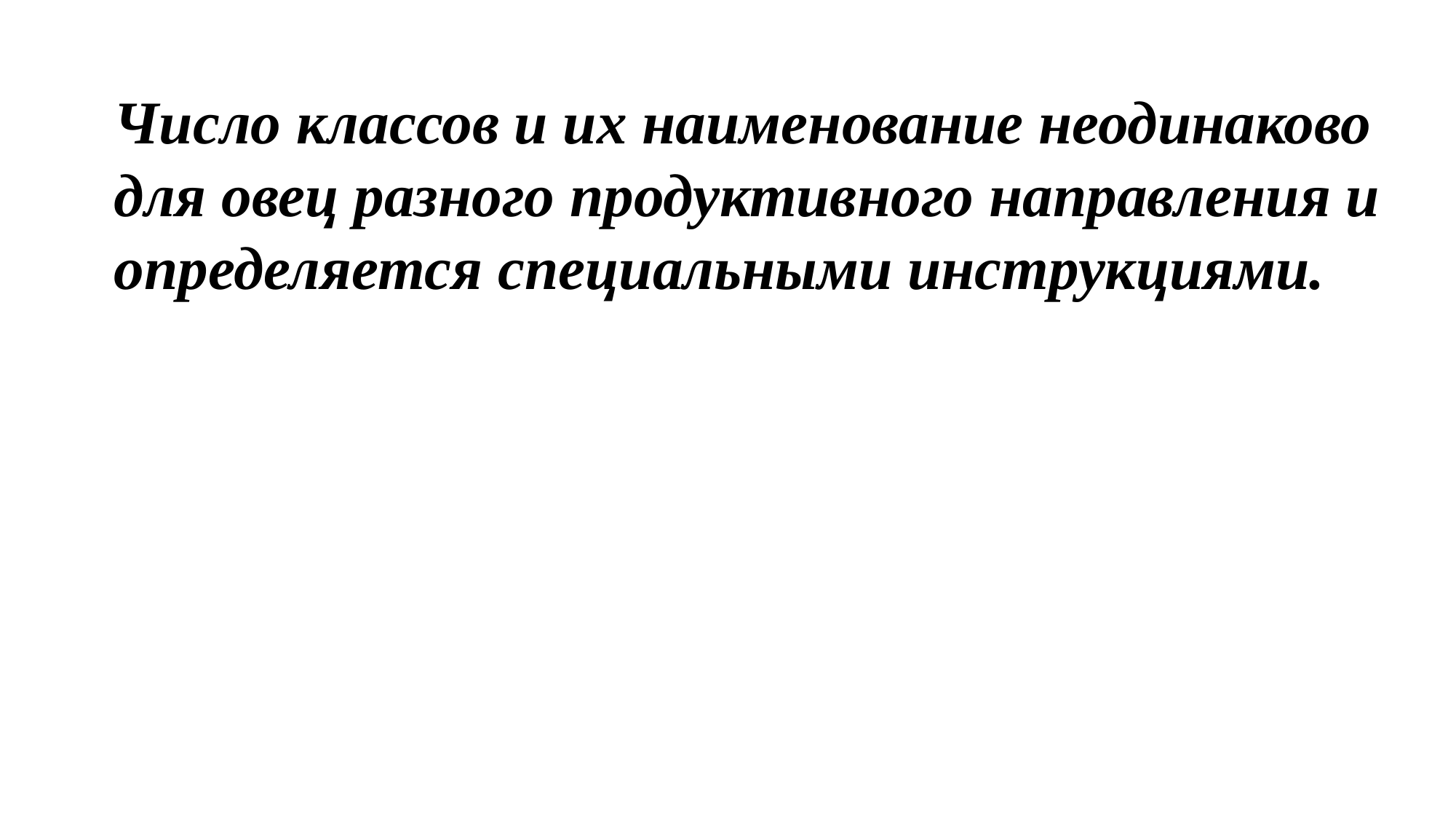

Число классов и их наименование неодинаково для овец разного продуктивного направления и определяется специальными инструкциями.